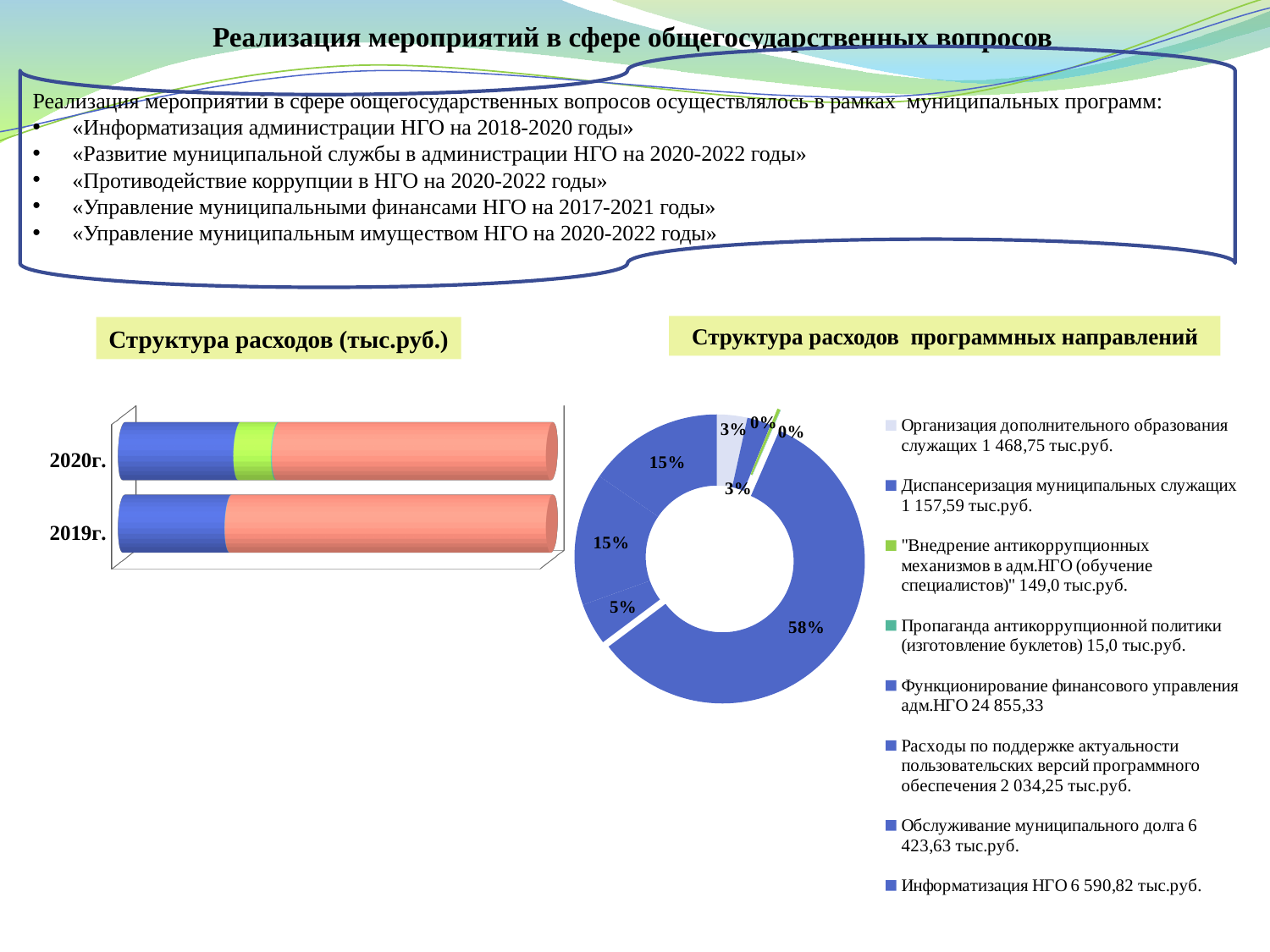

Реализация мероприятий в сфере общегосударственных вопросов

Реализация мероприятий в сфере общегосударственных вопросов осуществлялось в рамках  муниципальных программ:
«Информатизация администрации НГО на 2018-2020 годы»
«Развитие муниципальной службы в администрации НГО на 2020-2022 годы»
«Противодействие коррупции в НГО на 2020-2022 годы»
«Управление муниципальными финансами НГО на 2017-2021 годы»
«Управление муниципальным имуществом НГО на 2020-2022 годы»
Структура расходов  программных направлений
Структура расходов (тыс.руб.)

[unsupported chart]

### Chart

| Category |  |
|---|---|
| Организация дополнительного образования служащих 1 468,75 тыс.руб. | 1468.75 |
| Диспансеризация муниципальных служащих 1 157,59 тыс.руб. | 1157.59 |
| "Внедрение антикоррупционных механизмов в адм.НГО (обучение специалистов)" 149,0 тыс.руб. | 149.0 |
| Пропаганда антикоррупционной политики (изготовление буклетов) 15,0 тыс.руб. | 15.0 |
| Функционирование финансового управления адм.НГО 24 855,33 | 24855.33 |
| Расходы по поддержке актуальности пользовательских версий программного обеспечения 2 034,25 тыс.руб. | 2034.25 |
| Обслуживание муниципального долга 6 423,63 тыс.руб. | 6423.63 |
| Информатизация НГО 6 590,82 тыс.руб. | 6590.82 |